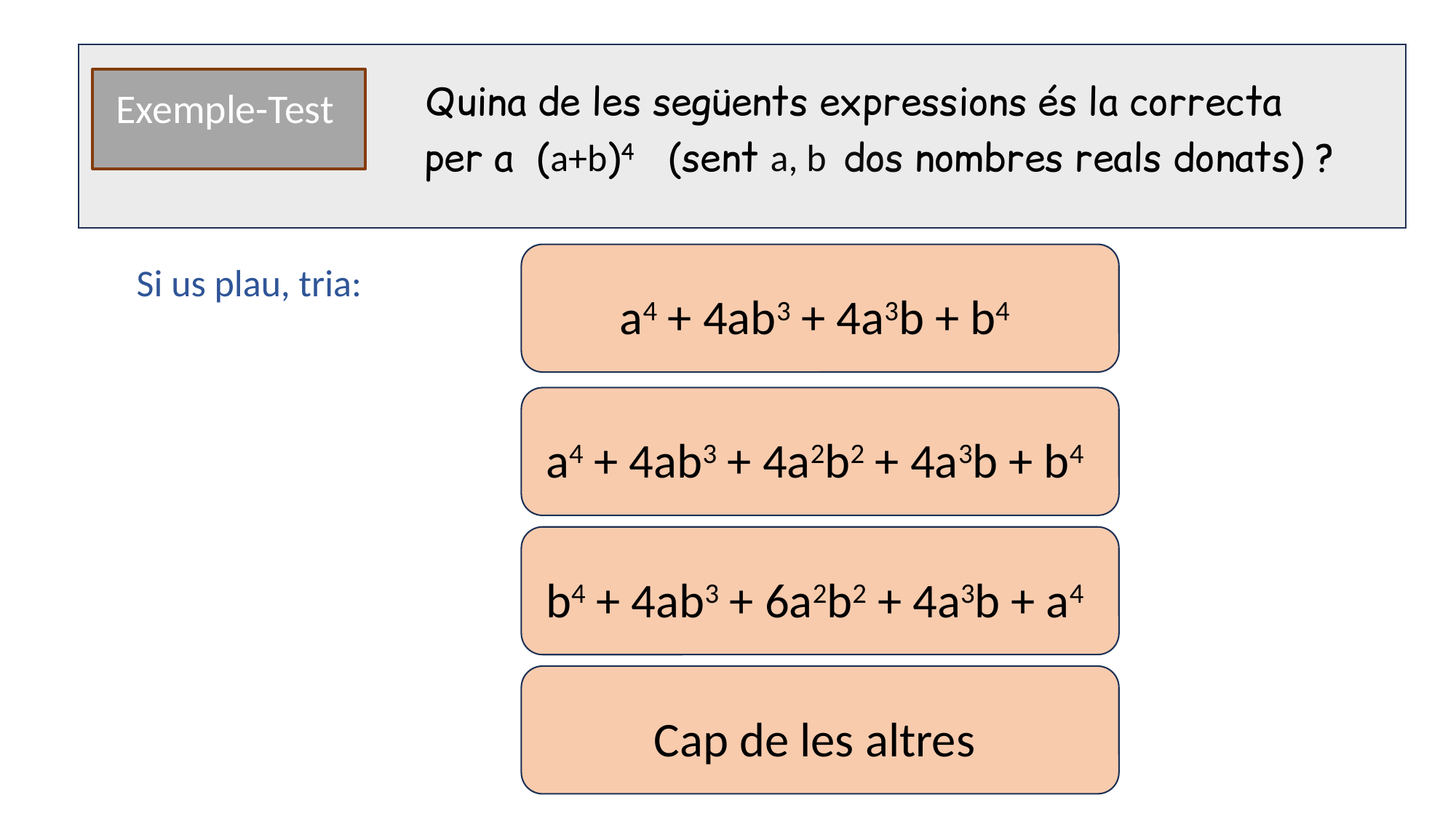

Exemple-Test
  Quina de les següents expressions és la correcta
  per a  (a+b)4   (sent a, b  dos nombres reals donats) ?

a4 + 4ab3 + 4a3b + b4

Si us plau, tria:

a4 + 4ab3 + 4a2b2 + 4a3b + b4

b4 + 4ab3 + 6a2b2 + 4a3b + a4

Cap de les altres